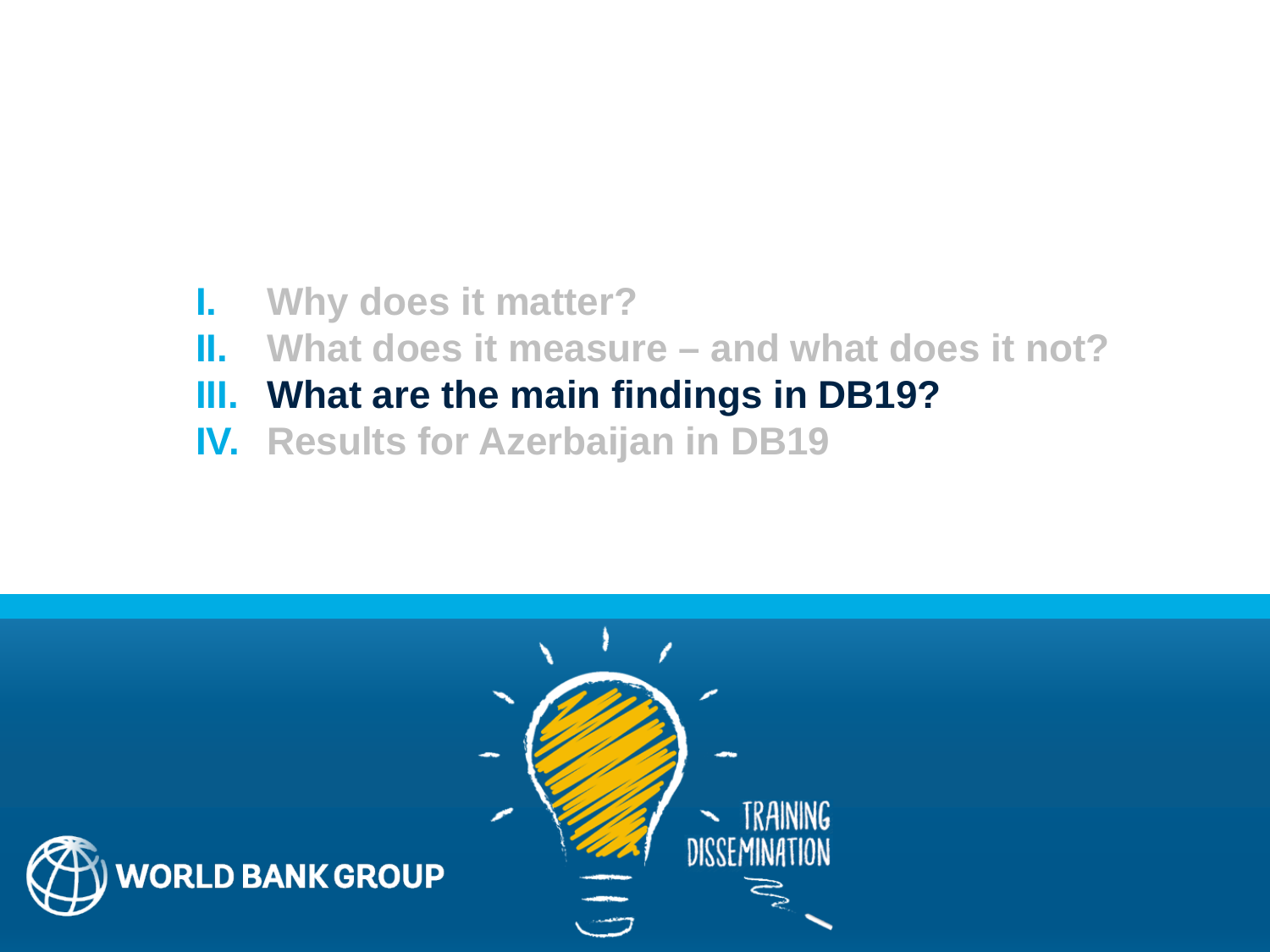

Why does it matter?
What does it measure – and what does it not?
What are the main findings in DB19?
Results for Azerbaijan in DB19